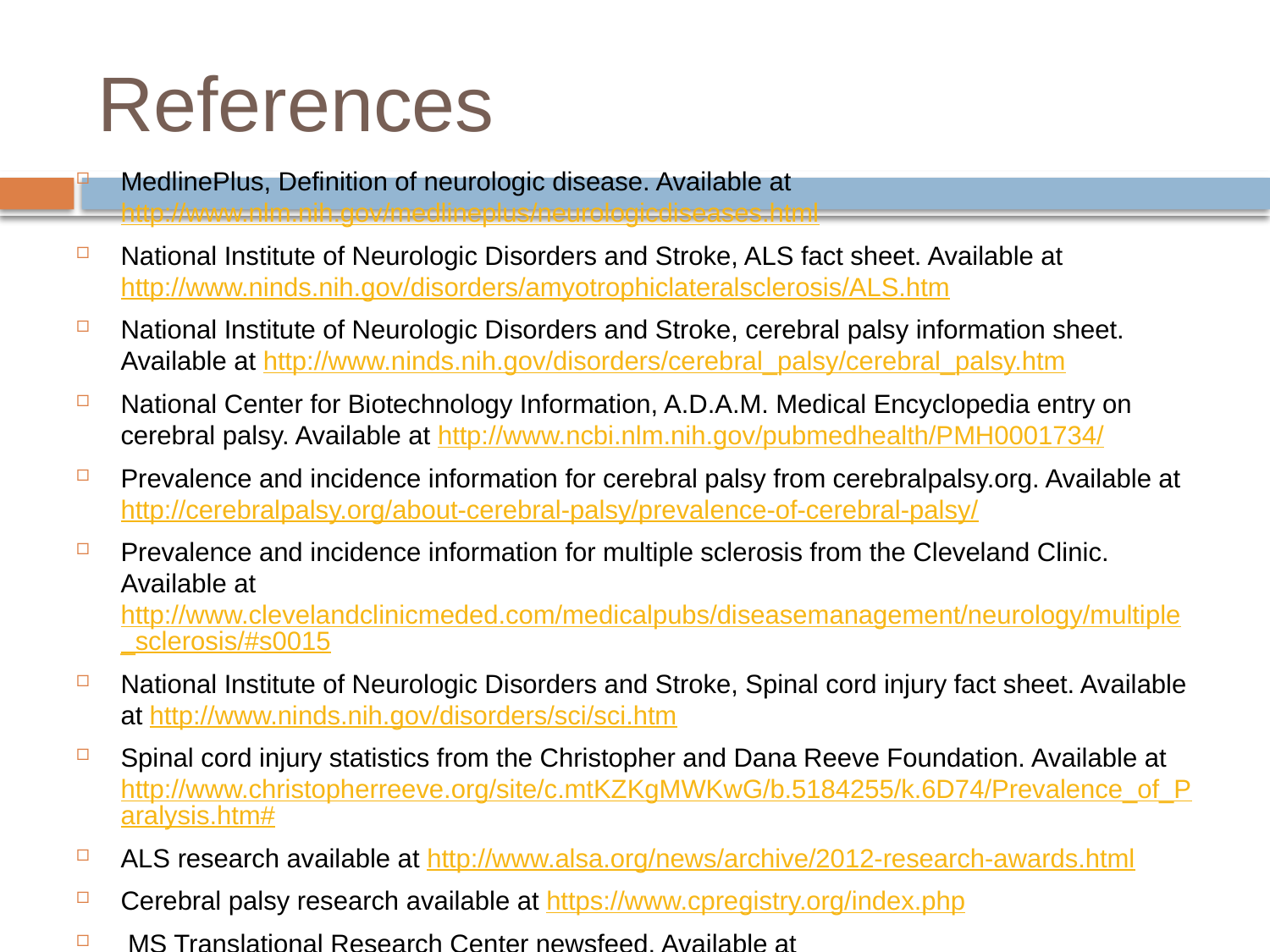

# References
MedlinePlus, Definition of neurologic disease. Available at http://www.nlm.nih.gov/medlineplus/neurologicdiseases.html
National Institute of Neurologic Disorders and Stroke, ALS fact sheet. Available at http://www.ninds.nih.gov/disorders/amyotrophiclateralsclerosis/ALS.htm
National Institute of Neurologic Disorders and Stroke, cerebral palsy information sheet. Available at http://www.ninds.nih.gov/disorders/cerebral_palsy/cerebral_palsy.htm
National Center for Biotechnology Information, A.D.A.M. Medical Encyclopedia entry on cerebral palsy. Available at http://www.ncbi.nlm.nih.gov/pubmedhealth/PMH0001734/
Prevalence and incidence information for cerebral palsy from cerebralpalsy.org. Available at http://cerebralpalsy.org/about-cerebral-palsy/prevalence-of-cerebral-palsy/
Prevalence and incidence information for multiple sclerosis from the Cleveland Clinic. Available at http://www.clevelandclinicmeded.com/medicalpubs/diseasemanagement/neurology/multiple_sclerosis/#s0015
National Institute of Neurologic Disorders and Stroke, Spinal cord injury fact sheet. Available at http://www.ninds.nih.gov/disorders/sci/sci.htm
Spinal cord injury statistics from the Christopher and Dana Reeve Foundation. Available at http://www.christopherreeve.org/site/c.mtKZKgMWKwG/b.5184255/k.6D74/Prevalence_of_Paralysis.htm#
ALS research available at http://www.alsa.org/news/archive/2012-research-awards.html
Cerebral palsy research available at https://www.cpregistry.org/index.php
 MS Translational Research Center newsfeed. Available at http://info.biotech-calendar.com/bid/83382/Anschutz-Medical-Launches-New-MS-Translational-Research-Laboratory